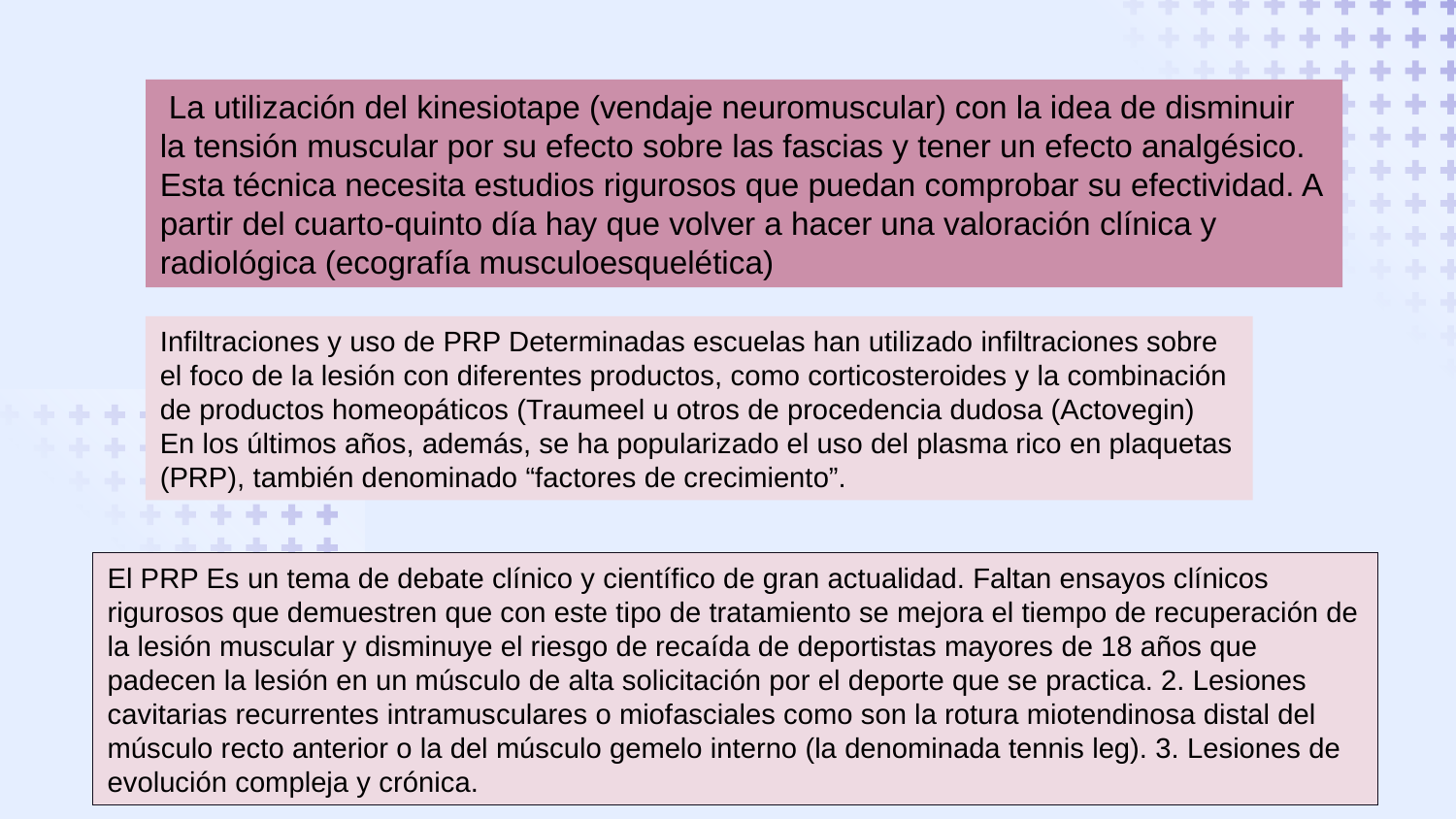

La utilización del kinesiotape (vendaje neuromuscular) con la idea de disminuir la tensión muscular por su efecto sobre las fascias y tener un efecto analgésico. Esta técnica necesita estudios rigurosos que puedan comprobar su efectividad. A partir del cuarto-quinto día hay que volver a hacer una valoración clínica y radiológica (ecografía musculoesquelética)
Infiltraciones y uso de PRP Determinadas escuelas han utilizado infiltraciones sobre el foco de la lesión con diferentes productos, como corticosteroides y la combinación de productos homeopáticos (Traumeel u otros de procedencia dudosa (Actovegin) En los últimos años, además, se ha popularizado el uso del plasma rico en plaquetas (PRP), también denominado “factores de crecimiento”.
El PRP Es un tema de debate clínico y científico de gran actualidad. Faltan ensayos clínicos rigurosos que demuestren que con este tipo de tratamiento se mejora el tiempo de recuperación de la lesión muscular y disminuye el riesgo de recaída de deportistas mayores de 18 años que padecen la lesión en un músculo de alta solicitación por el deporte que se practica. 2. Lesiones cavitarias recurrentes intramusculares o miofasciales como son la rotura miotendinosa distal del músculo recto anterior o la del músculo gemelo interno (la denominada tennis leg). 3. Lesiones de evolución compleja y crónica.